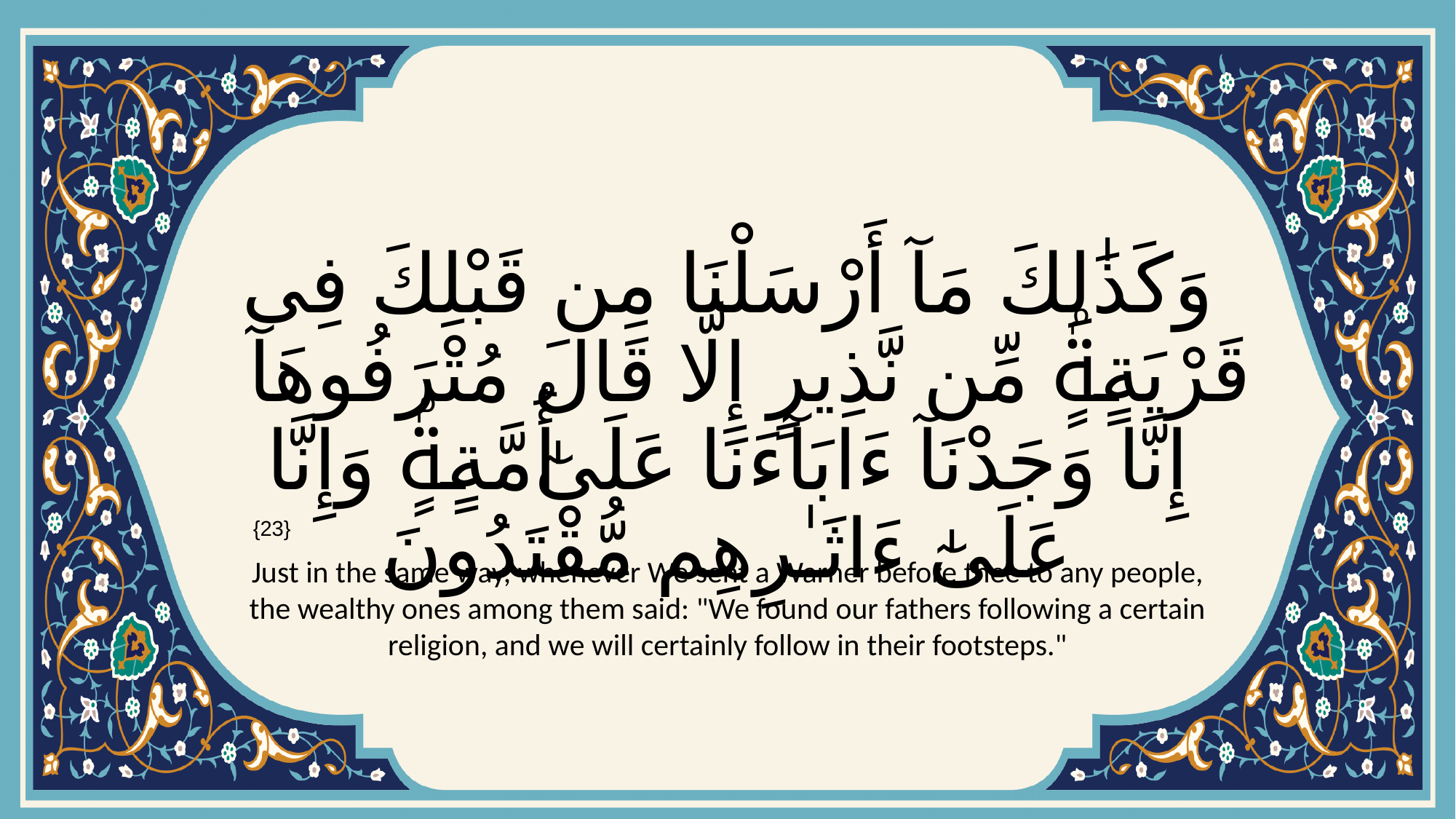

# وَكَذَٰلِكَ مَآ أَرْسَلْنَا مِن قَبْلِكَ فِى قَرْيَةٍۢ مِّن نَّذِيرٍ إِلَّا قَالَ مُتْرَفُوهَآ إِنَّا وَجَدْنَآ ءَابَآءَنَا عَلَىٰٓ أُمَّةٍۢ وَإِنَّا عَلَىٰٓ ءَاثَـٰرِهِم مُّقْتَدُونَ
{23}
Just in the same way, whenever We sent a Warner before thee to any people, the wealthy ones among them said: "We found our fathers following a certain religion, and we will certainly follow in their footsteps."